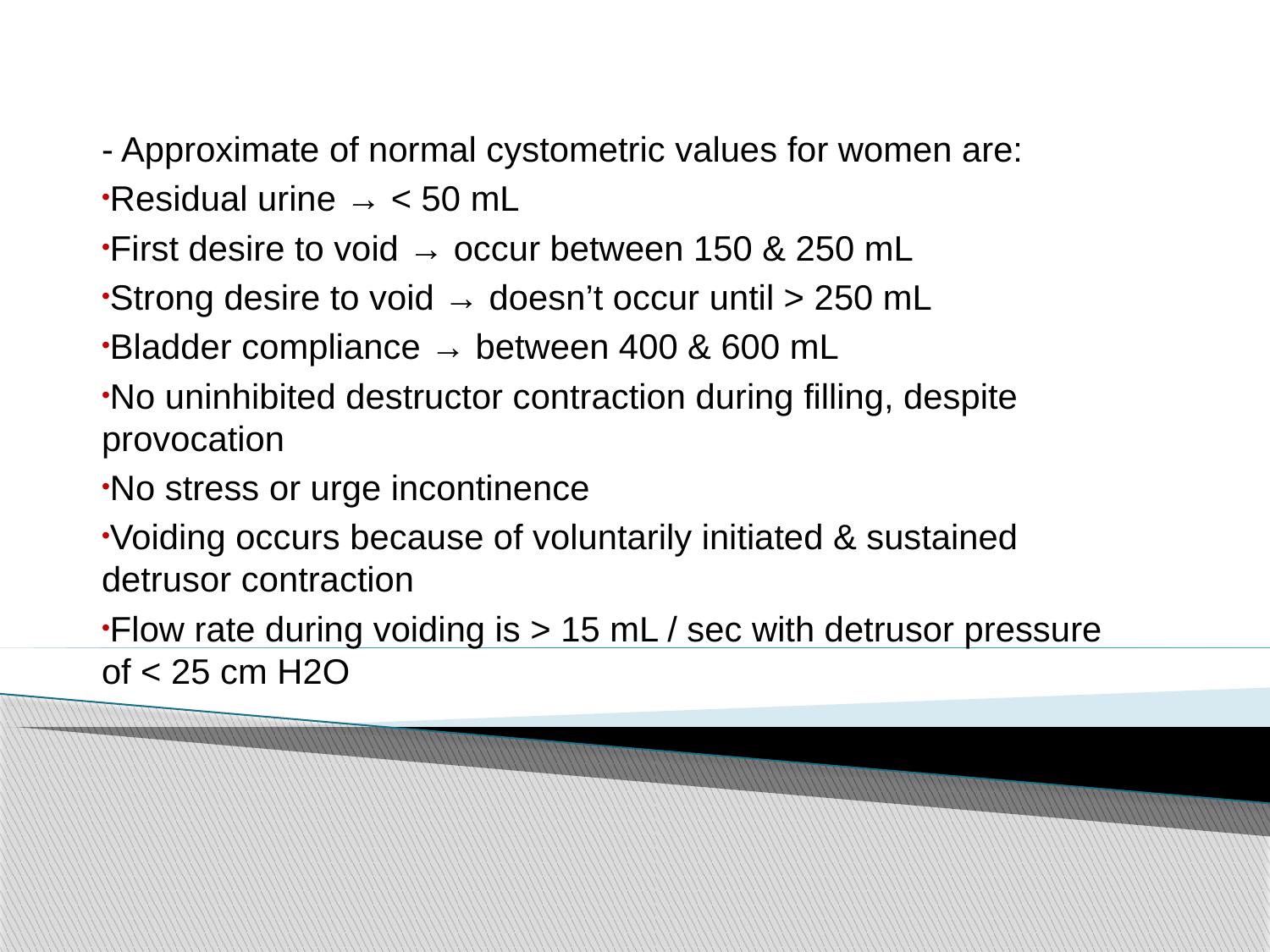

- Approximate of normal cystometric values for women are:
Residual urine → < 50 mL
First desire to void → occur between 150 & 250 mL
Strong desire to void → doesn’t occur until > 250 mL
Bladder compliance → between 400 & 600 mL
No uninhibited destructor contraction during filling, despite provocation
No stress or urge incontinence
Voiding occurs because of voluntarily initiated & sustained detrusor contraction
Flow rate during voiding is > 15 mL / sec with detrusor pressure of < 25 cm H2O